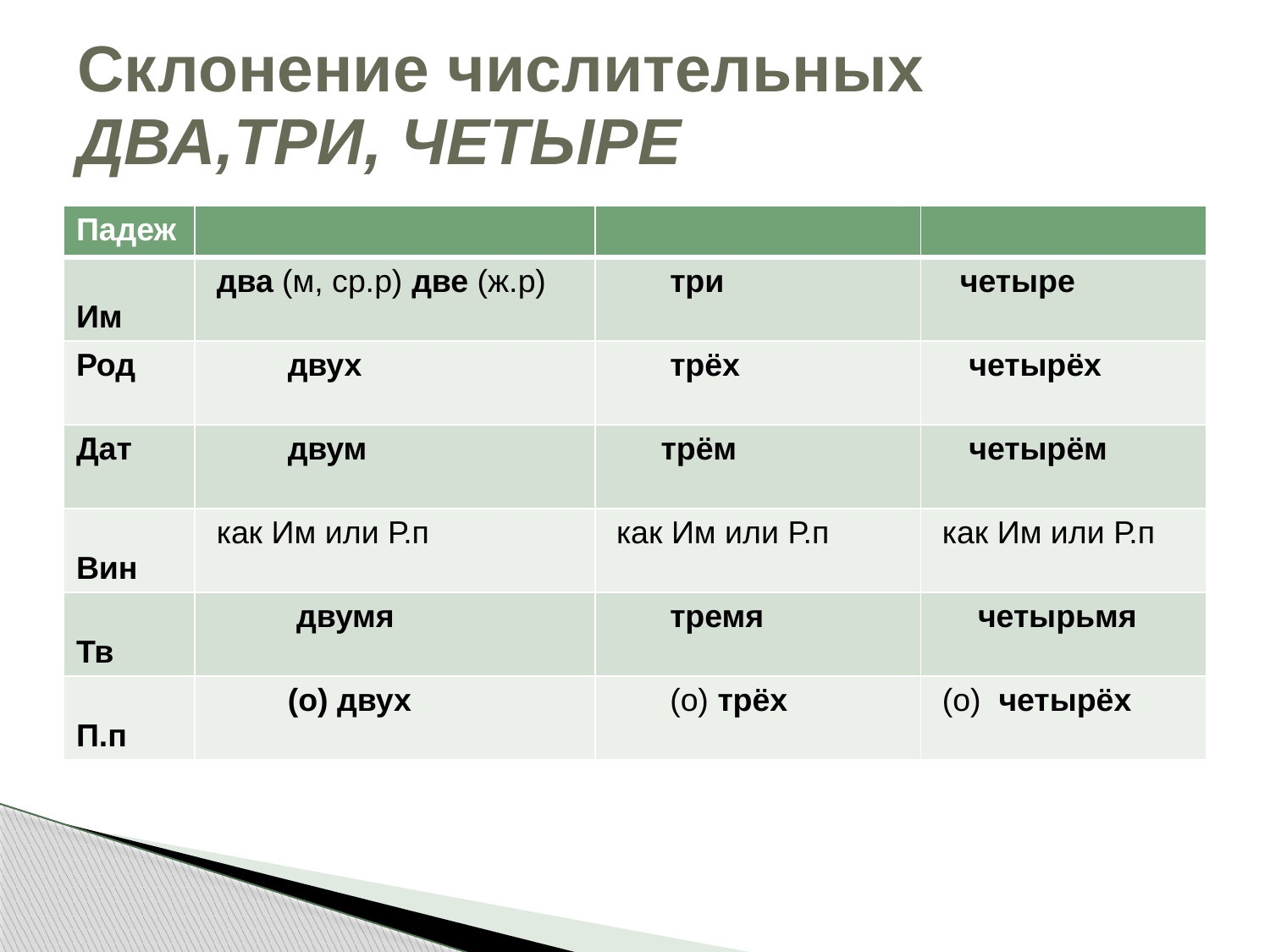

# Склонение числительных ДВА,ТРИ, ЧЕТЫРЕ
| Падеж |  |  |  |
| --- | --- | --- | --- |
| Им | два (м, ср.р) две (ж.р) | три | четыре |
| Род | двух | трёх | четырёх |
| Дат | двум | трём | четырём |
| Вин | как Им или Р.п | как Им или Р.п | как Им или Р.п |
| Тв | двумя | тремя | четырьмя |
| П.п | (о) двух | (о) трёх | (о) четырёх |